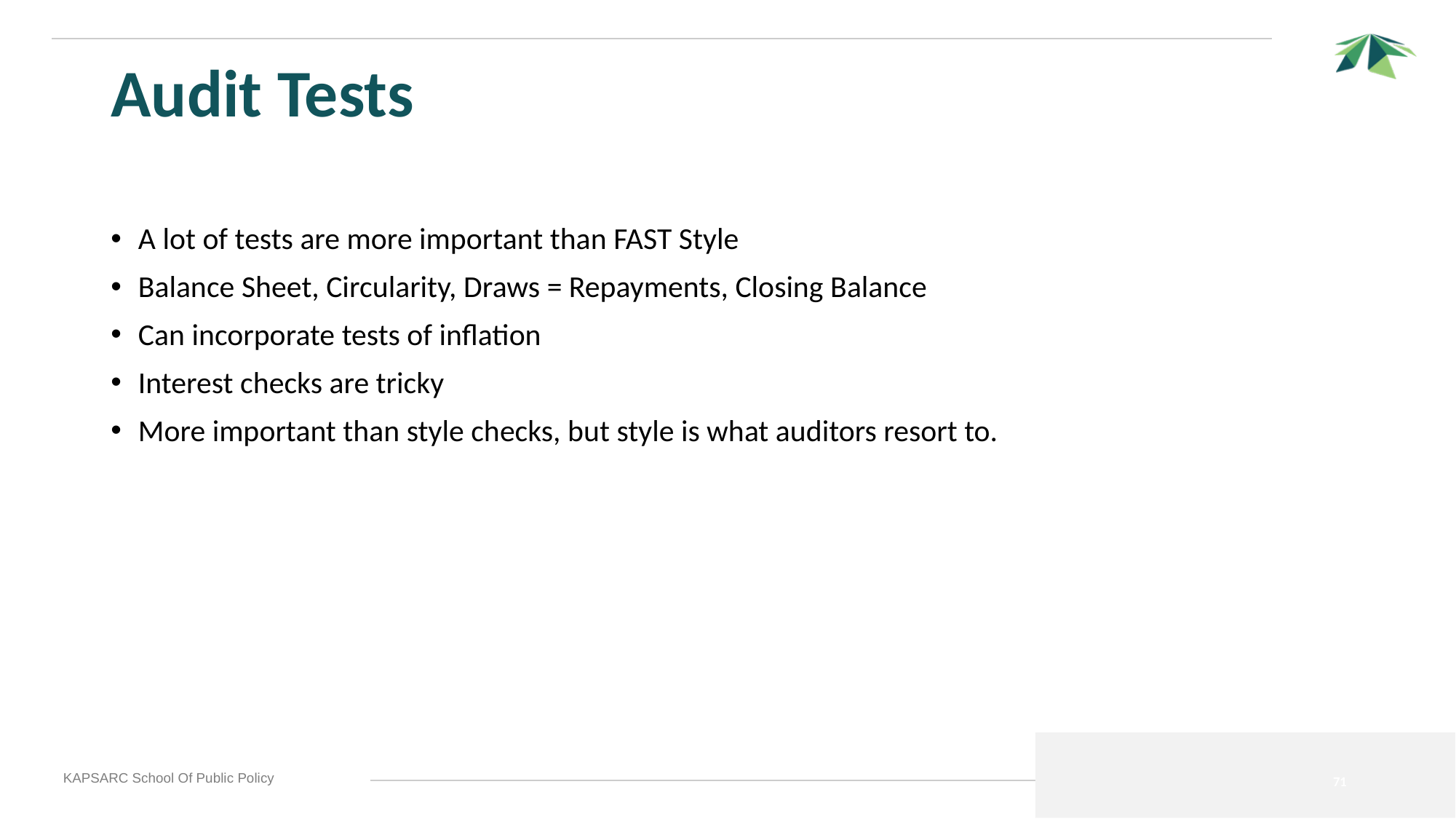

# Audit Tests
A lot of tests are more important than FAST Style
Balance Sheet, Circularity, Draws = Repayments, Closing Balance
Can incorporate tests of inflation
Interest checks are tricky
More important than style checks, but style is what auditors resort to.
71